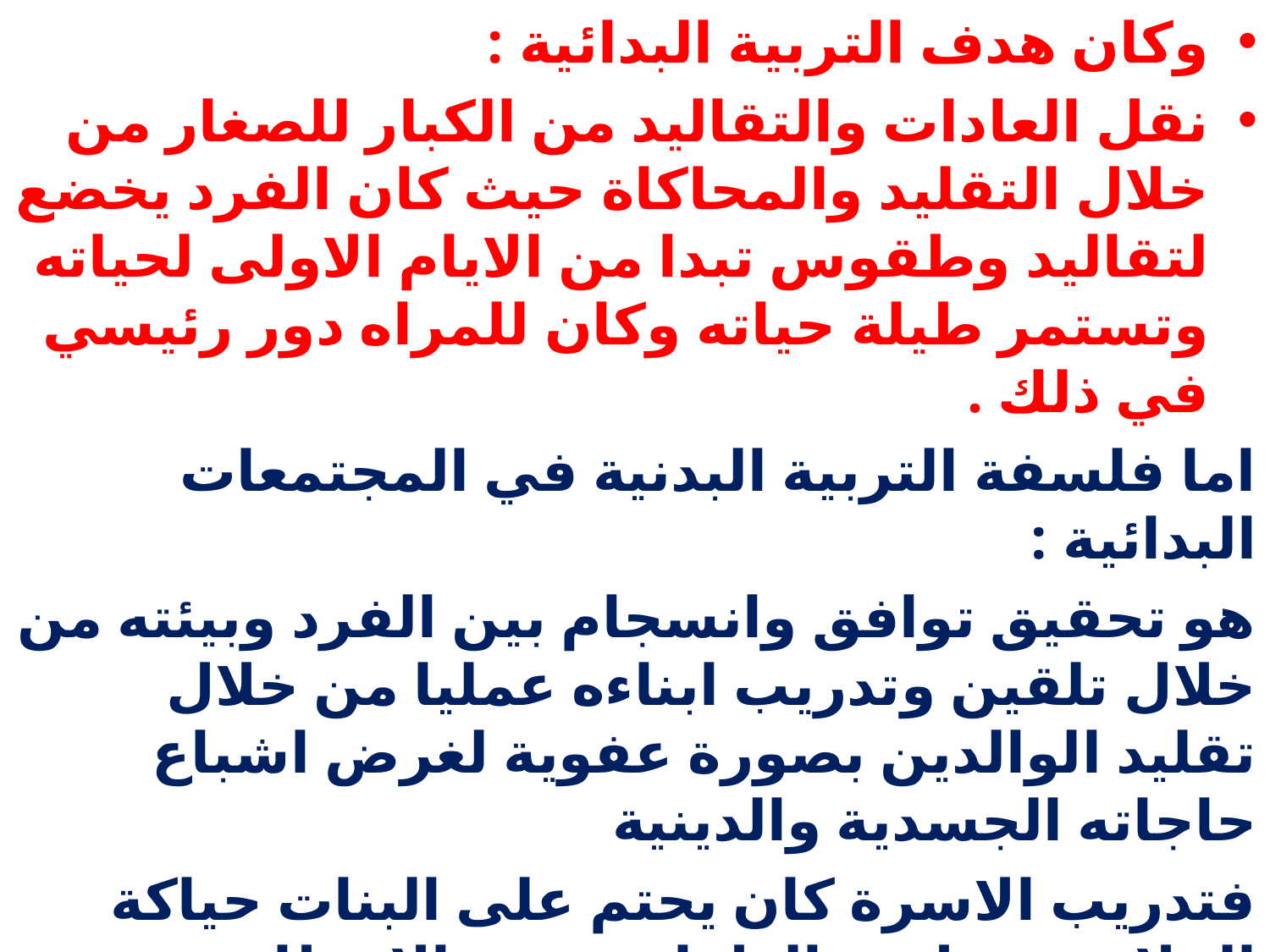

وكان هدف التربية البدائية :
نقل العادات والتقاليد من الكبار للصغار من خلال التقليد والمحاكاة حيث كان الفرد يخضع لتقاليد وطقوس تبدا من الايام الاولى لحياته وتستمر طيلة حياته وكان للمراه دور رئيسي في ذلك .
اما فلسفة التربية البدنية في المجتمعات البدائية :
هو تحقيق توافق وانسجام بين الفرد وبيئته من خلال تلقين وتدريب ابناءه عمليا من خلال تقليد الوالدين بصورة عفوية لغرض اشباع حاجاته الجسدية والدينية
فتدريب الاسرة كان يحتم على البنات حياكة الملابس وطهي الطعام وجمع الاحطاب .
وحتلت تربية الناشئ ثلاث خصائص (الاله – والطقوس الدينية –واللغة )